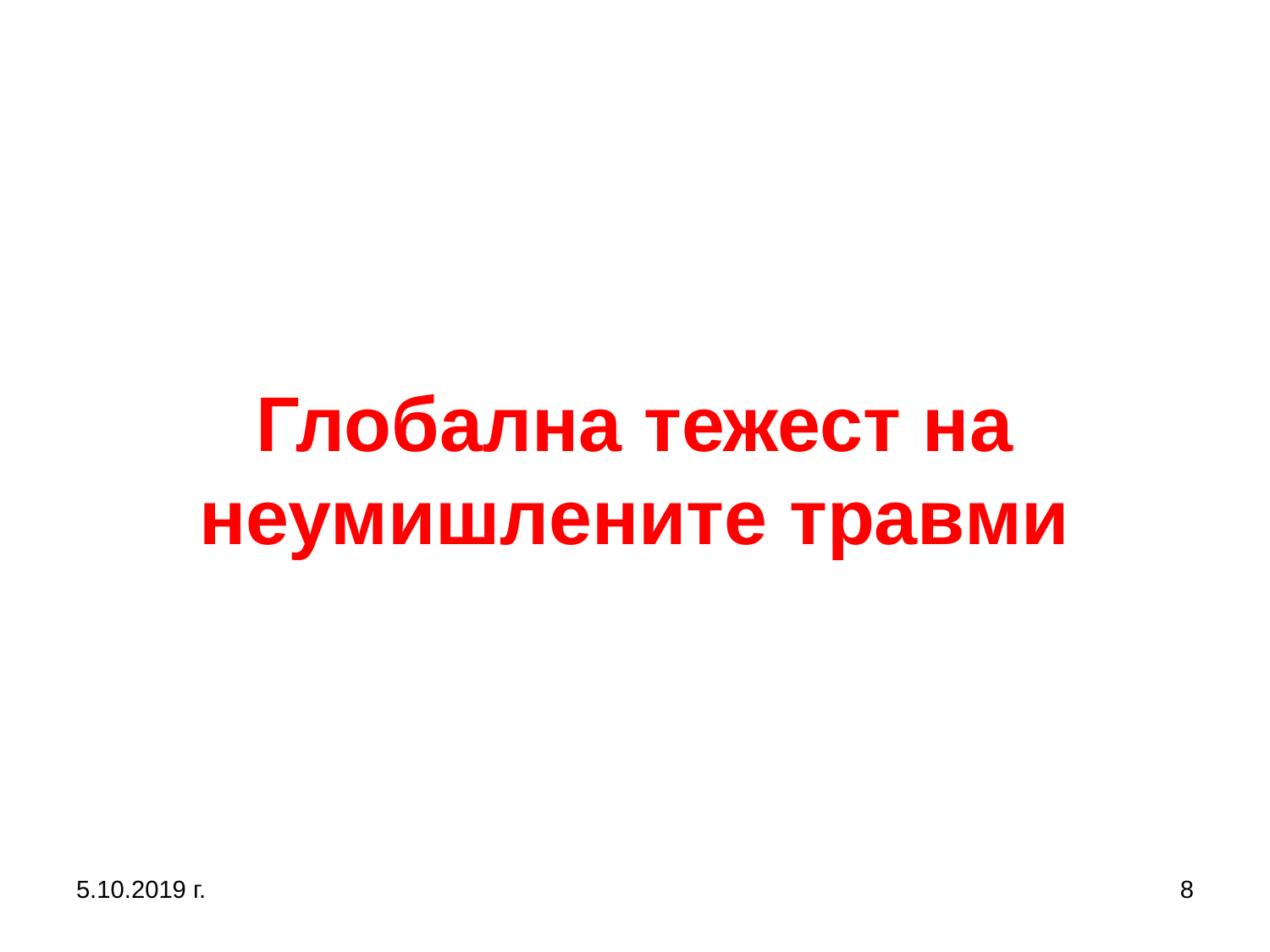

# Глобална тежест на неумишлените травми
5.10.2019 г.
8